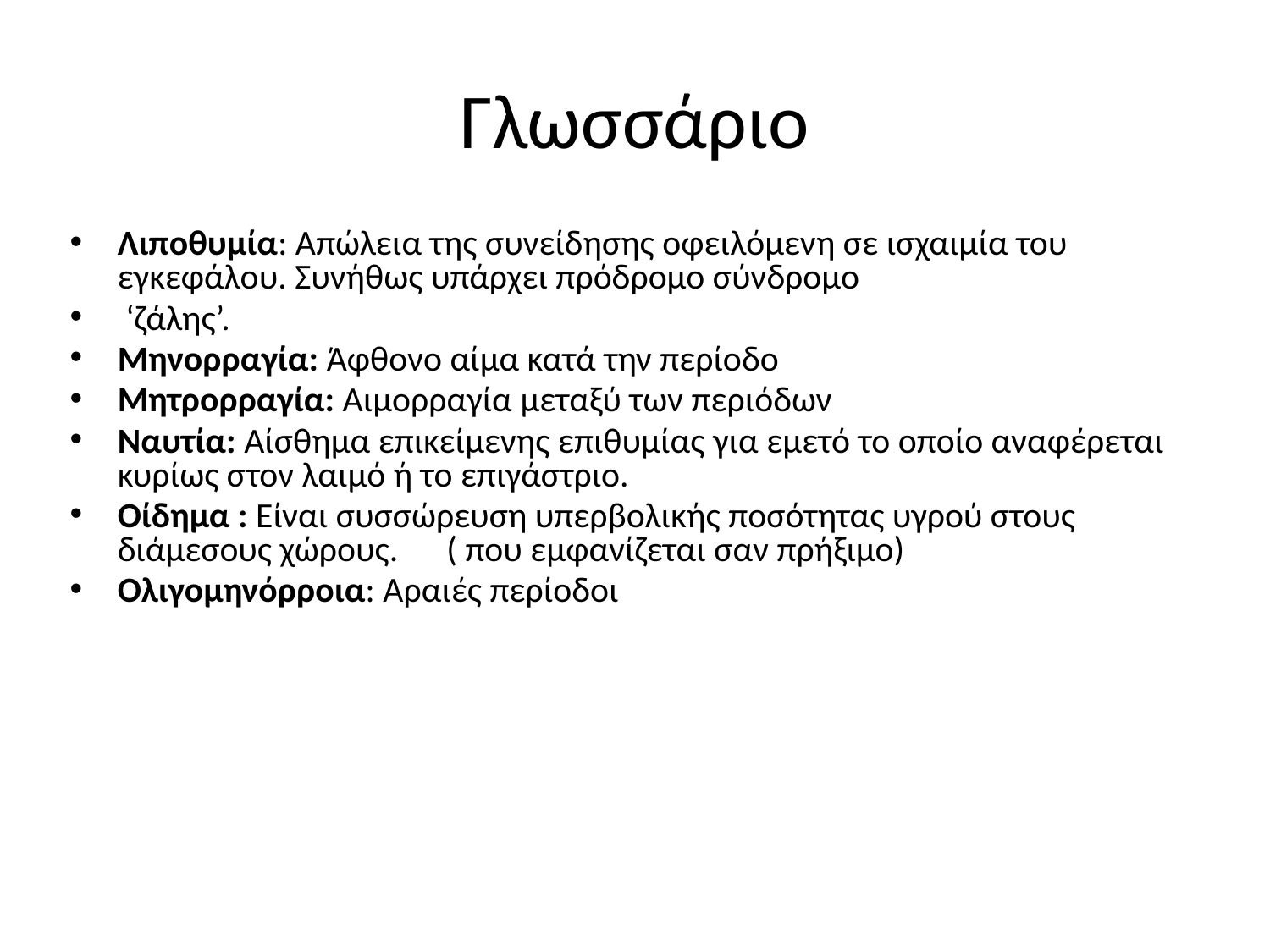

# Γλωσσάριο
Λιποθυμία: Απώλεια της συνείδησης οφειλόμενη σε ισχαιμία του εγκεφάλου. Συνήθως υπάρχει πρόδρομο σύνδρομο
 ‘ζάλης’.
Μηνορραγία: Άφθονο αίμα κατά την περίοδο
Μητρορραγία: Αιμορραγία μεταξύ των περιόδων
Ναυτία: Αίσθημα επικείμενης επιθυμίας για εμετό το οποίο αναφέρεται κυρίως στον λαιμό ή το επιγάστριο.
Οίδημα : Είναι συσσώρευση υπερβολικής ποσότητας υγρού στους διάμεσους χώρους.      ( που εμφανίζεται σαν πρήξιμο)
Ολιγομηνόρροια: Αραιές περίοδοι